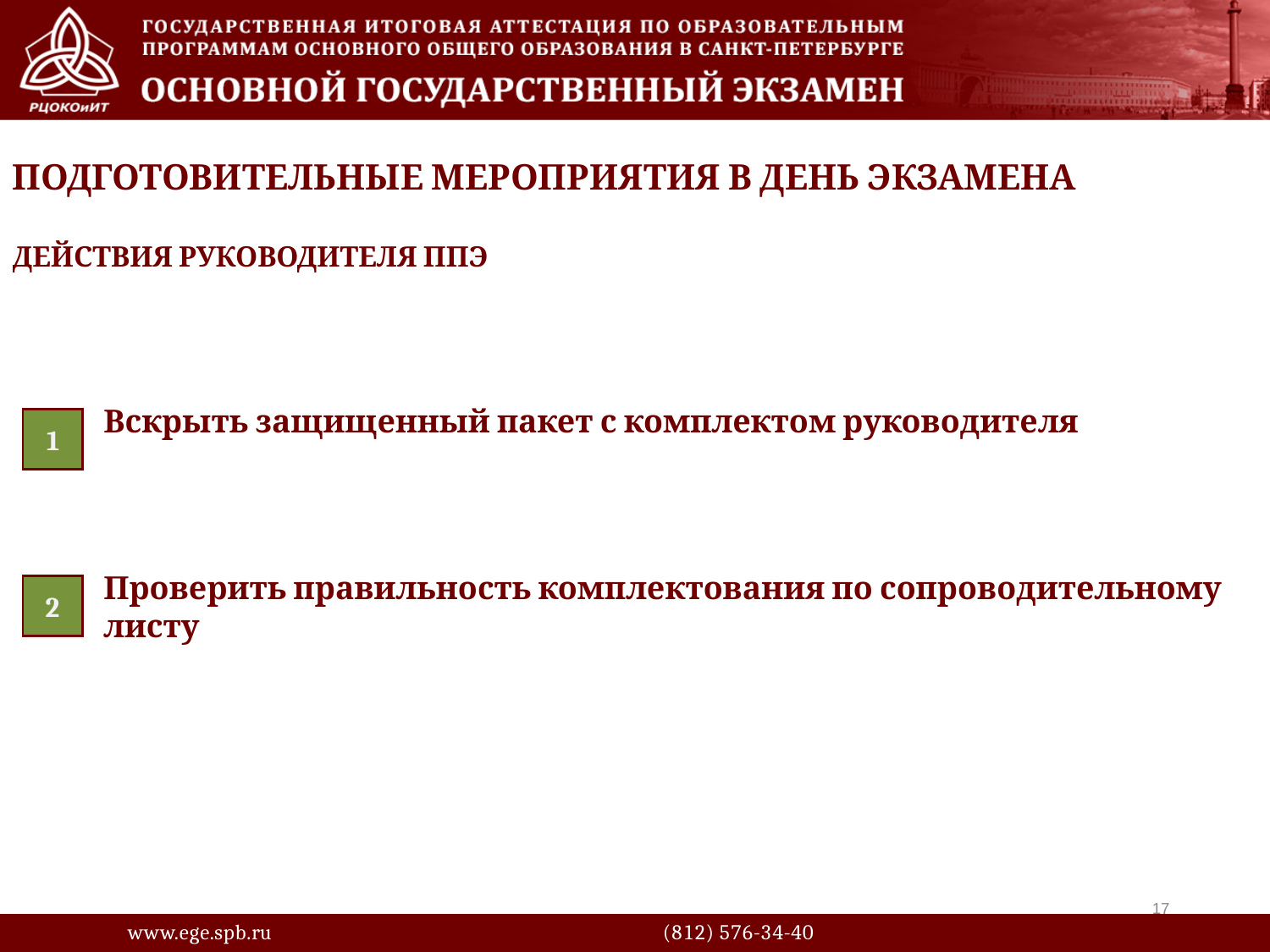

Подготовительные мероприятия в день экзамена
Действия руководителя ППЭ
1
Вскрыть защищенный пакет с комплектом руководителя
2
Проверить правильность комплектования по сопроводительному листу
17
www.ege.spb.ru			      (812) 576-34-40